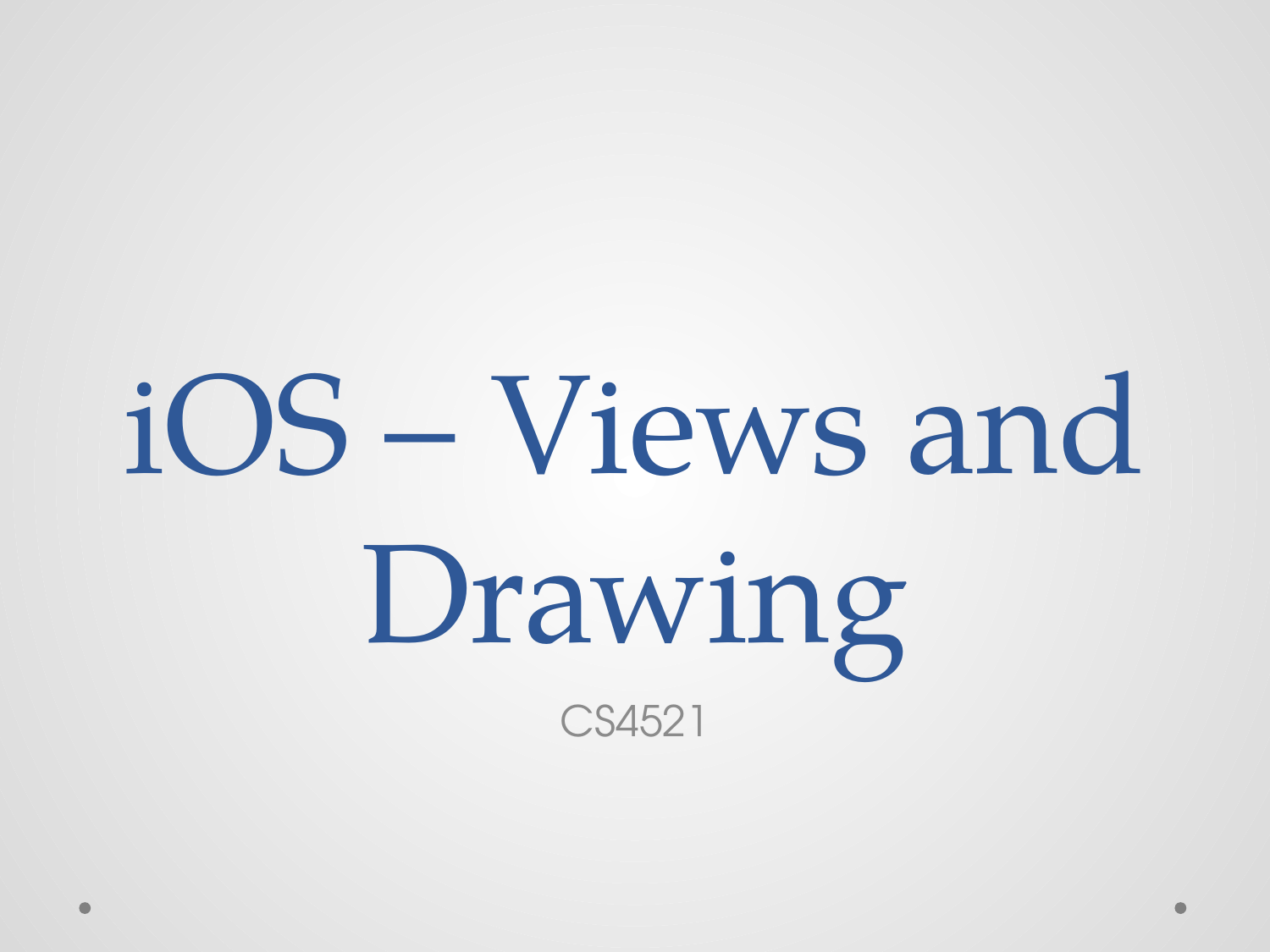

# iOS – Views and Drawing
CS4521